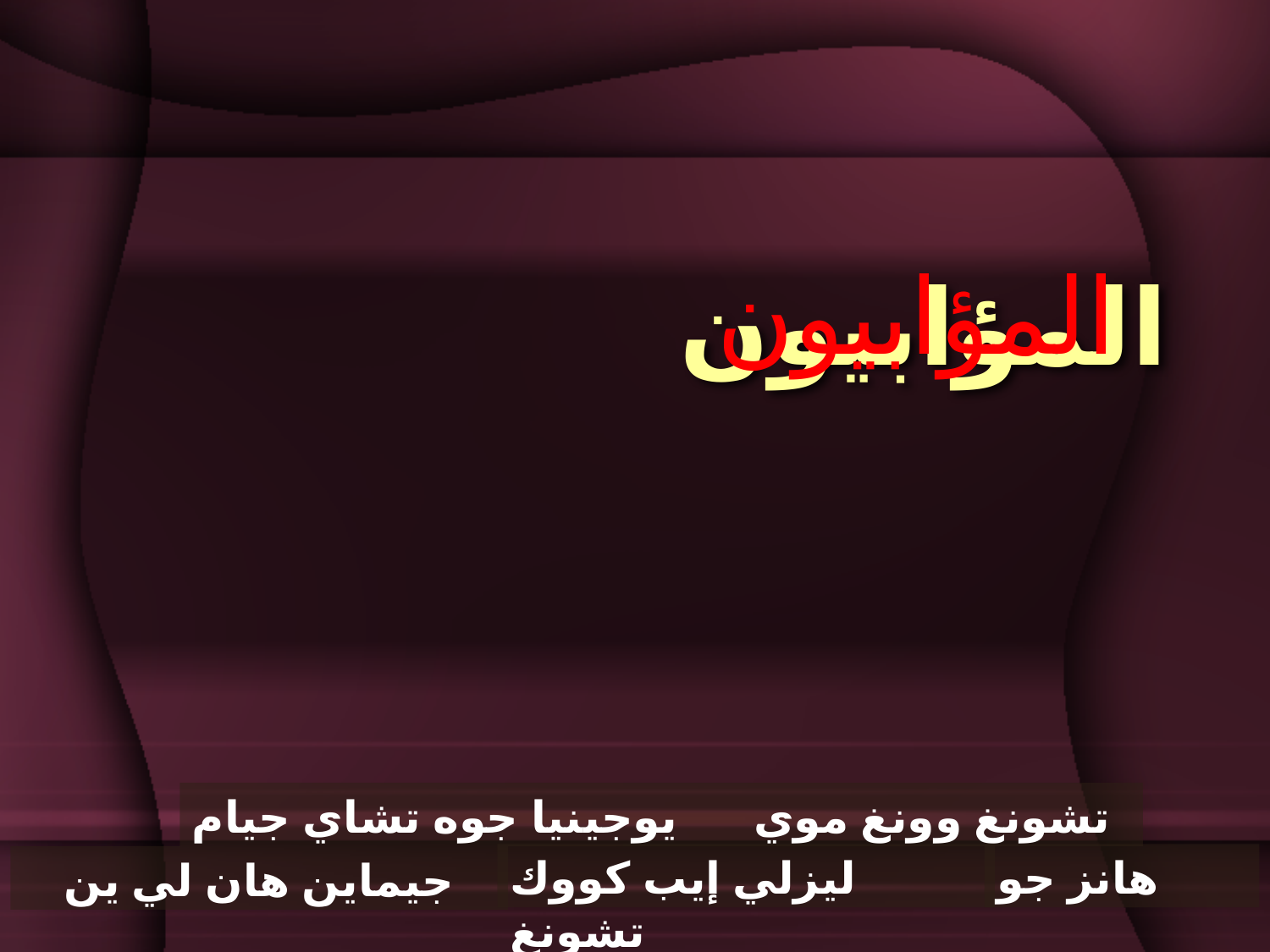

# المؤابيون
المؤابيون
يوجينيا جوه تشاي جيام
تشونغ وونغ موي
ليزلي إيب كووك تشونغ
هانز جو
جيماين هان لي ين